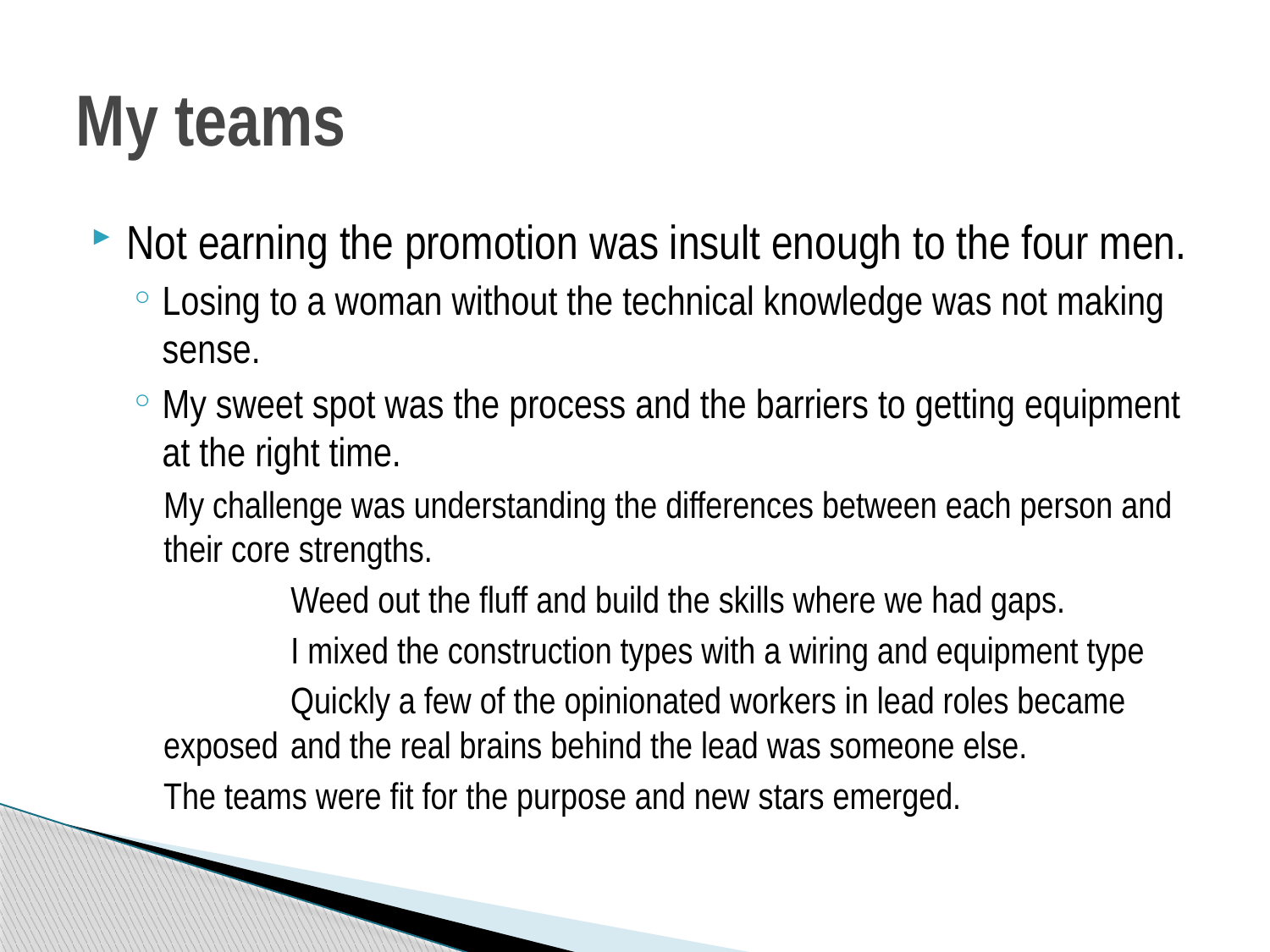

# My teams
Not earning the promotion was insult enough to the four men.
Losing to a woman without the technical knowledge was not making sense.
My sweet spot was the process and the barriers to getting equipment at the right time.
My challenge was understanding the differences between each person and their core strengths.
	Weed out the fluff and build the skills where we had gaps.
	I mixed the construction types with a wiring and equipment type
	Quickly a few of the opinionated workers in lead roles became exposed 	and the real brains behind the lead was someone else.
The teams were fit for the purpose and new stars emerged.